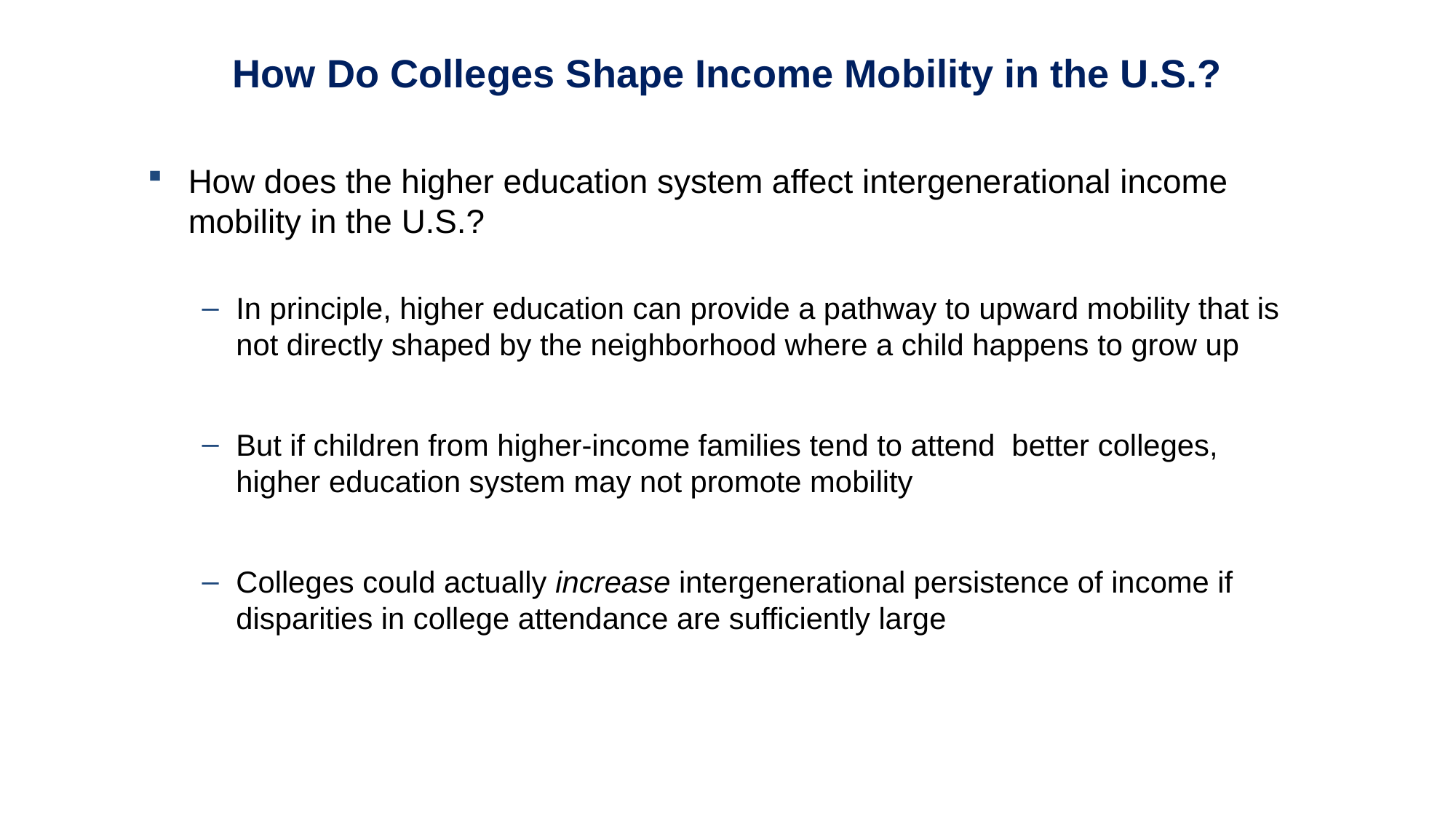

How Do Colleges Shape Income Mobility in the U.S.?
How does the higher education system affect intergenerational income mobility in the U.S.?

In principle, higher education can provide a pathway to upward mobility that is not directly shaped by the neighborhood where a child happens to grow up

But if children from higher-income families tend to attend  better colleges, higher education system may not promote mobility

Colleges could actually increase intergenerational persistence of income if disparities in college attendance are sufficiently large